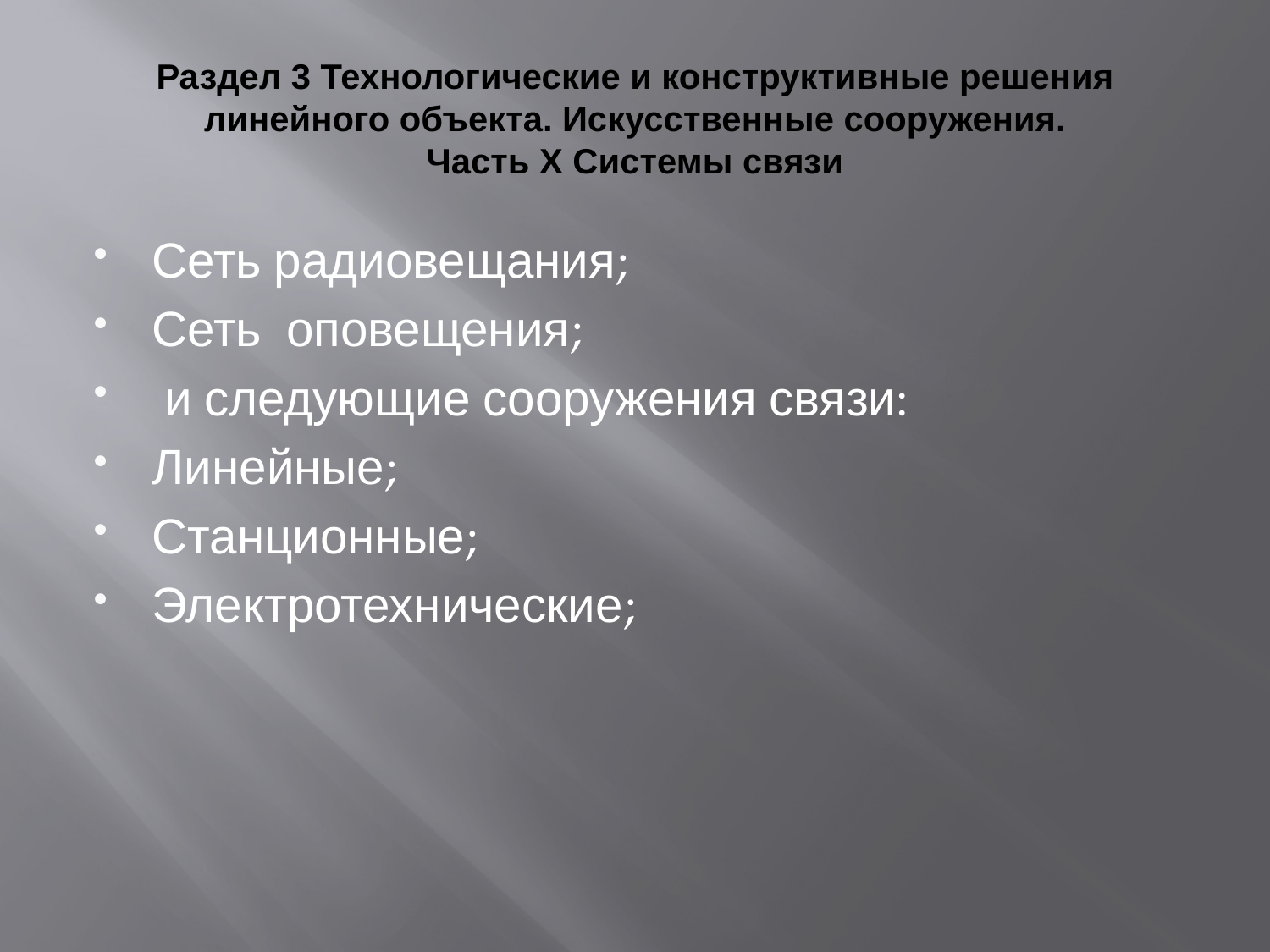

# Раздел 3 Технологические и конструктивные решения линейного объекта. Искусственные сооружения. Часть Х Системы связи
Сеть радиовещания;
Сеть  оповещения;
 и следующие сооружения связи:
Линейные;
Станционные;
Электротехнические;